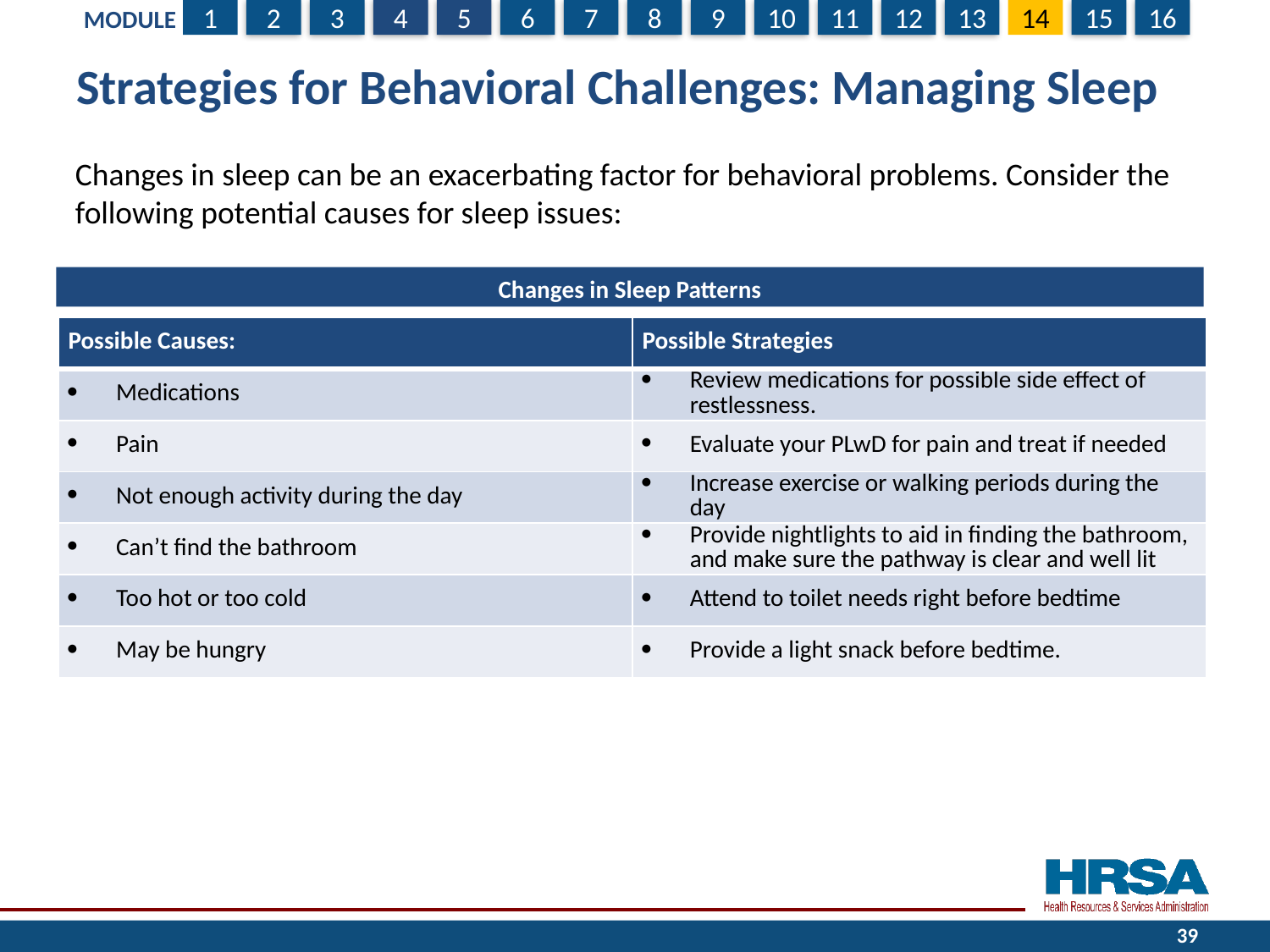

# Strategies for Behavioral Challenges: Managing Sleep
Changes in sleep can be an exacerbating factor for behavioral problems. Consider the following potential causes for sleep issues:
Changes in Sleep Patterns
| Possible Causes: | Possible Strategies |
| --- | --- |
| Medications | Review medications for possible side effect of restlessness. |
| Pain | Evaluate your PLwD for pain and treat if needed |
| Not enough activity during the day | Increase exercise or walking periods during the day |
| Can’t find the bathroom | Provide nightlights to aid in finding the bathroom, and make sure the pathway is clear and well lit |
| Too hot or too cold | Attend to toilet needs right before bedtime |
| May be hungry | Provide a light snack before bedtime. |